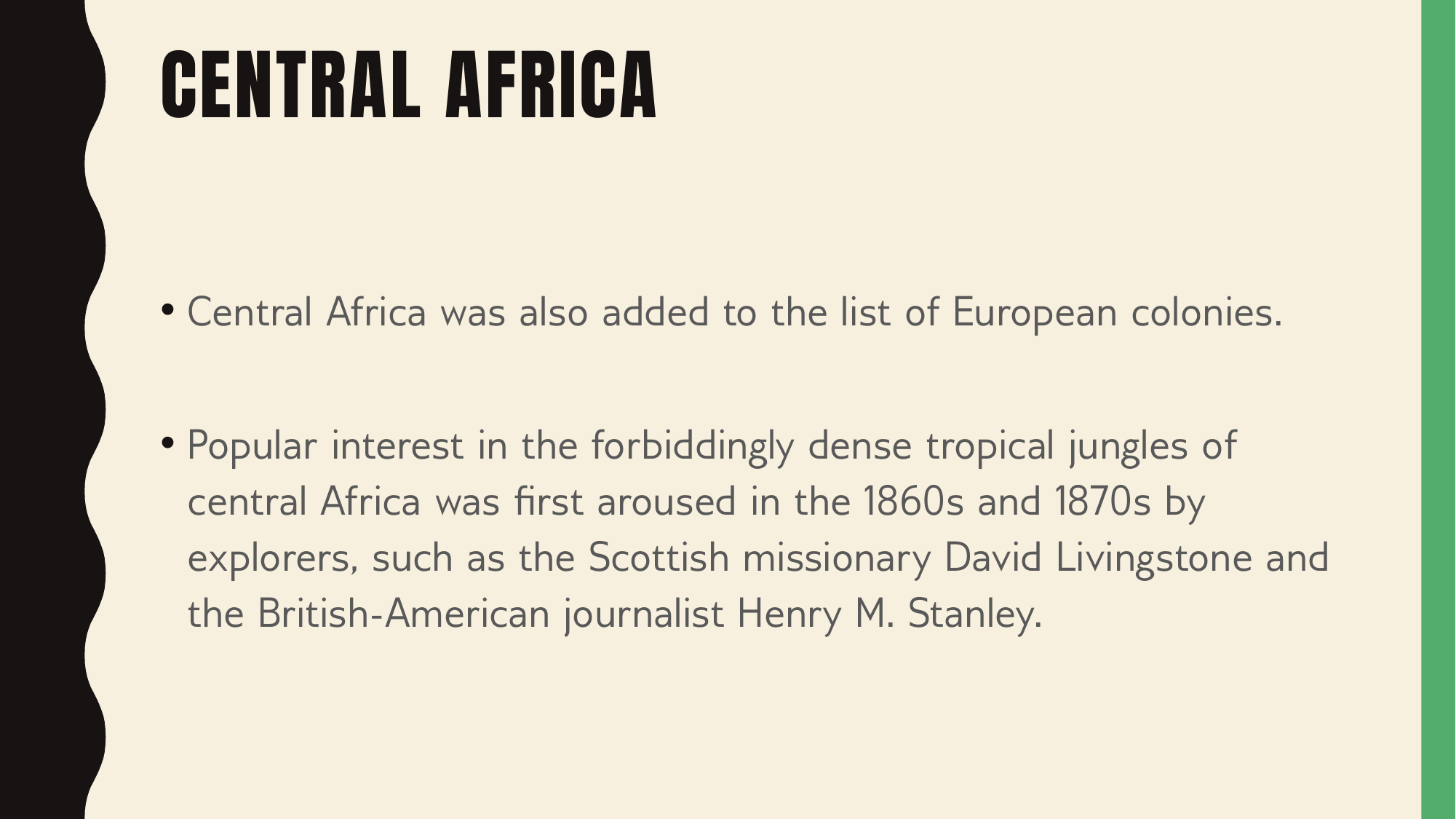

# Central Africa
Central Africa was also added to the list of European colonies.

Popular interest in the forbiddingly dense tropical jungles of central Africa was first aroused in the 1860s and 1870s by explorers, such as the Scottish missionary David Livingstone and the British-American journalist Henry M. Stanley.